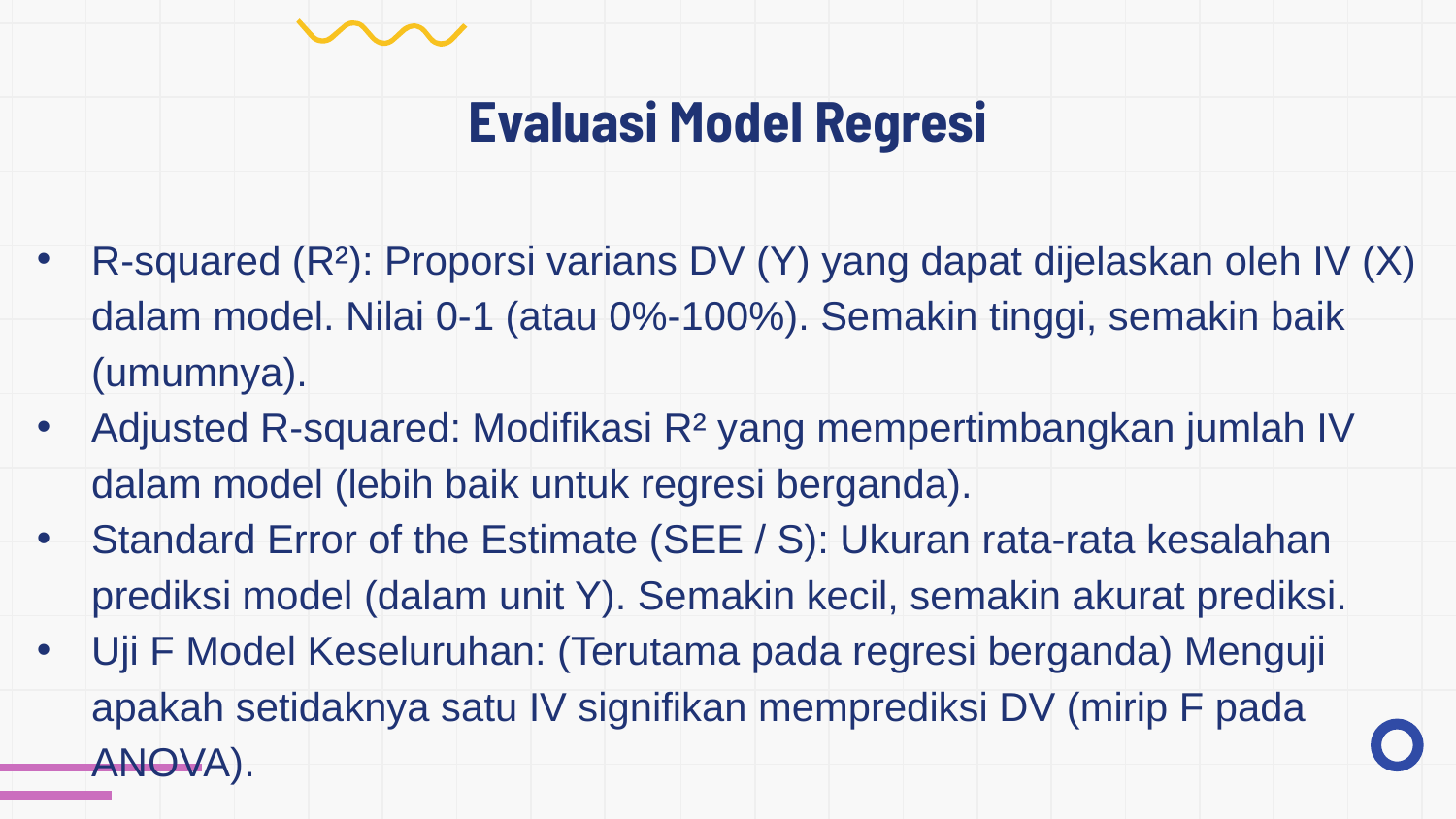

# Evaluasi Model Regresi
R-squared (R²): Proporsi varians DV (Y) yang dapat dijelaskan oleh IV (X) dalam model. Nilai 0-1 (atau 0%-100%). Semakin tinggi, semakin baik (umumnya).
Adjusted R-squared: Modifikasi R² yang mempertimbangkan jumlah IV dalam model (lebih baik untuk regresi berganda).
Standard Error of the Estimate (SEE / S): Ukuran rata-rata kesalahan prediksi model (dalam unit Y). Semakin kecil, semakin akurat prediksi.
Uji F Model Keseluruhan: (Terutama pada regresi berganda) Menguji apakah setidaknya satu IV signifikan memprediksi DV (mirip F pada ANOVA).